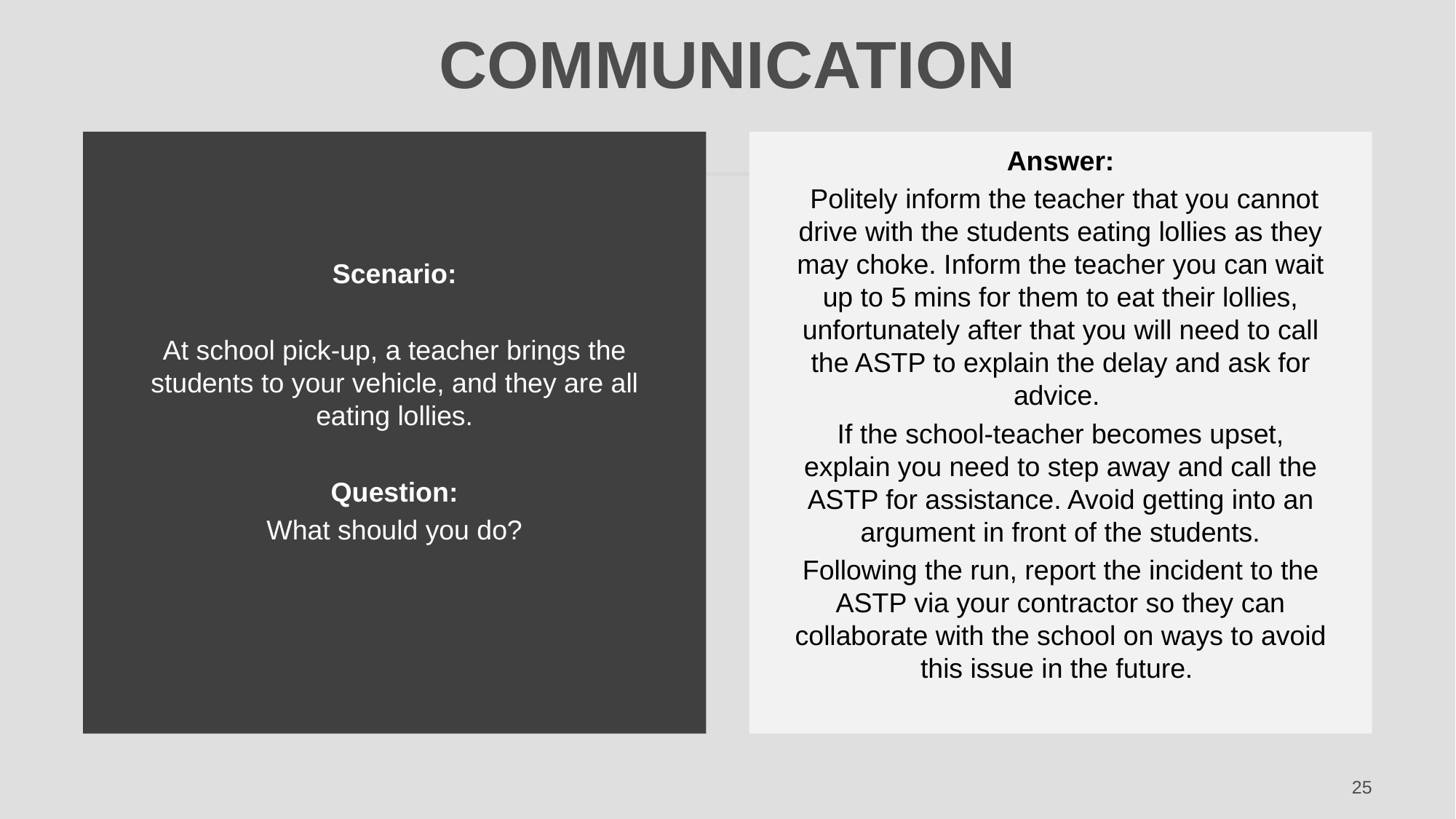

# Communication
Scenario:

At school pick-up, a teacher brings the students to your vehicle, and they are all eating lollies.

Question:
What should you do?

Answer:
 Politely inform the teacher that you cannot drive with the students eating lollies as they may choke. Inform the teacher you can wait up to 5 mins for them to eat their lollies, unfortunately after that you will need to call the ASTP to explain the delay and ask for advice.
If the school-teacher becomes upset, explain you need to step away and call the ASTP for assistance. Avoid getting into an argument in front of the students.
Following the run, report the incident to the ASTP via your contractor so they can collaborate with the school on ways to avoid this issue in the future.

25